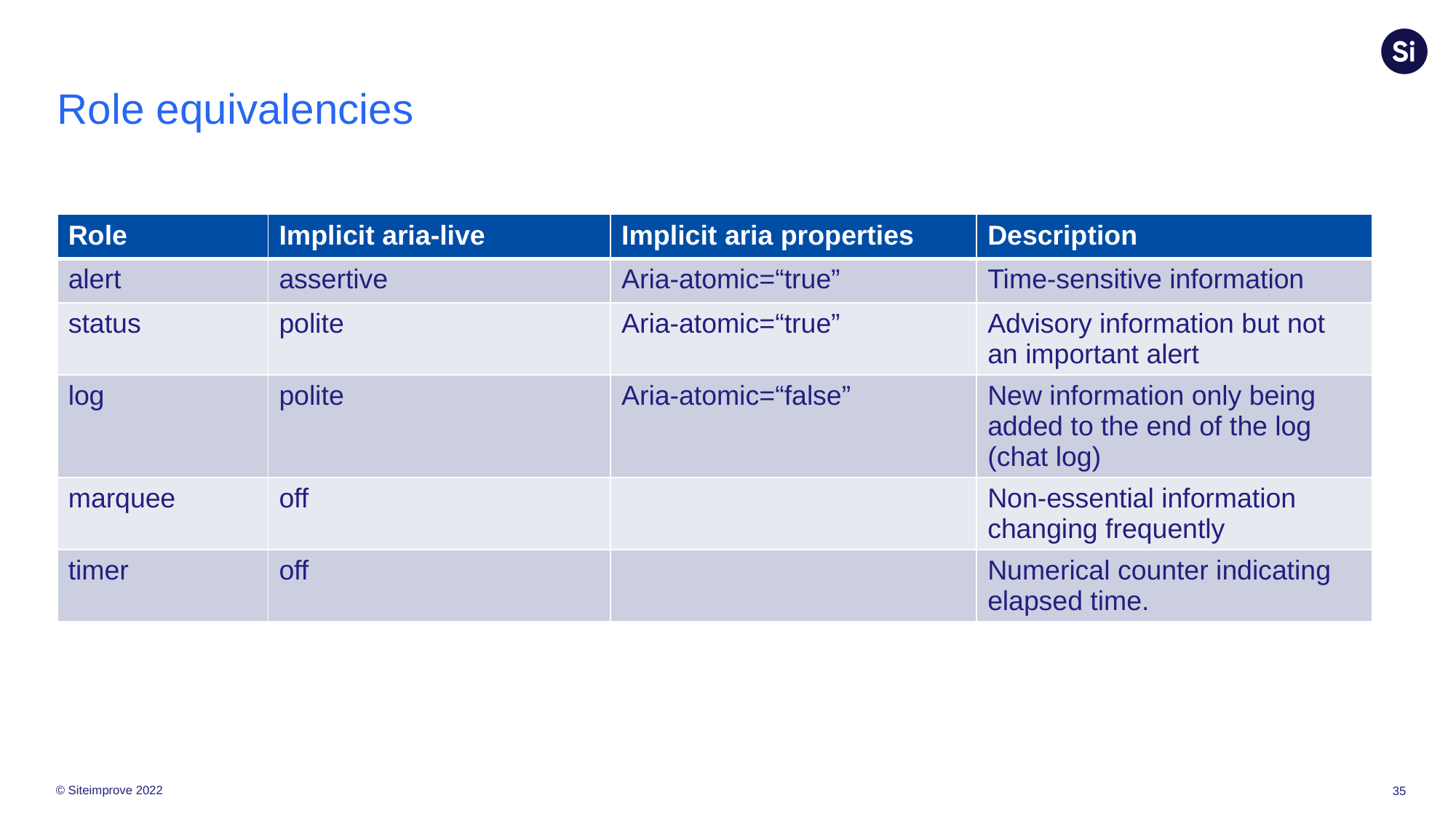

# Role equivalencies
| Role | Implicit aria-live | Implicit aria properties | Description |
| --- | --- | --- | --- |
| alert | assertive | Aria-atomic=“true” | Time-sensitive information |
| status | polite | Aria-atomic=“true” | Advisory information but not an important alert |
| log | polite | Aria-atomic=“false” | New information only being added to the end of the log (chat log) |
| marquee | off |  | Non-essential information changing frequently |
| timer | off |  | Numerical counter indicating elapsed time. |
35